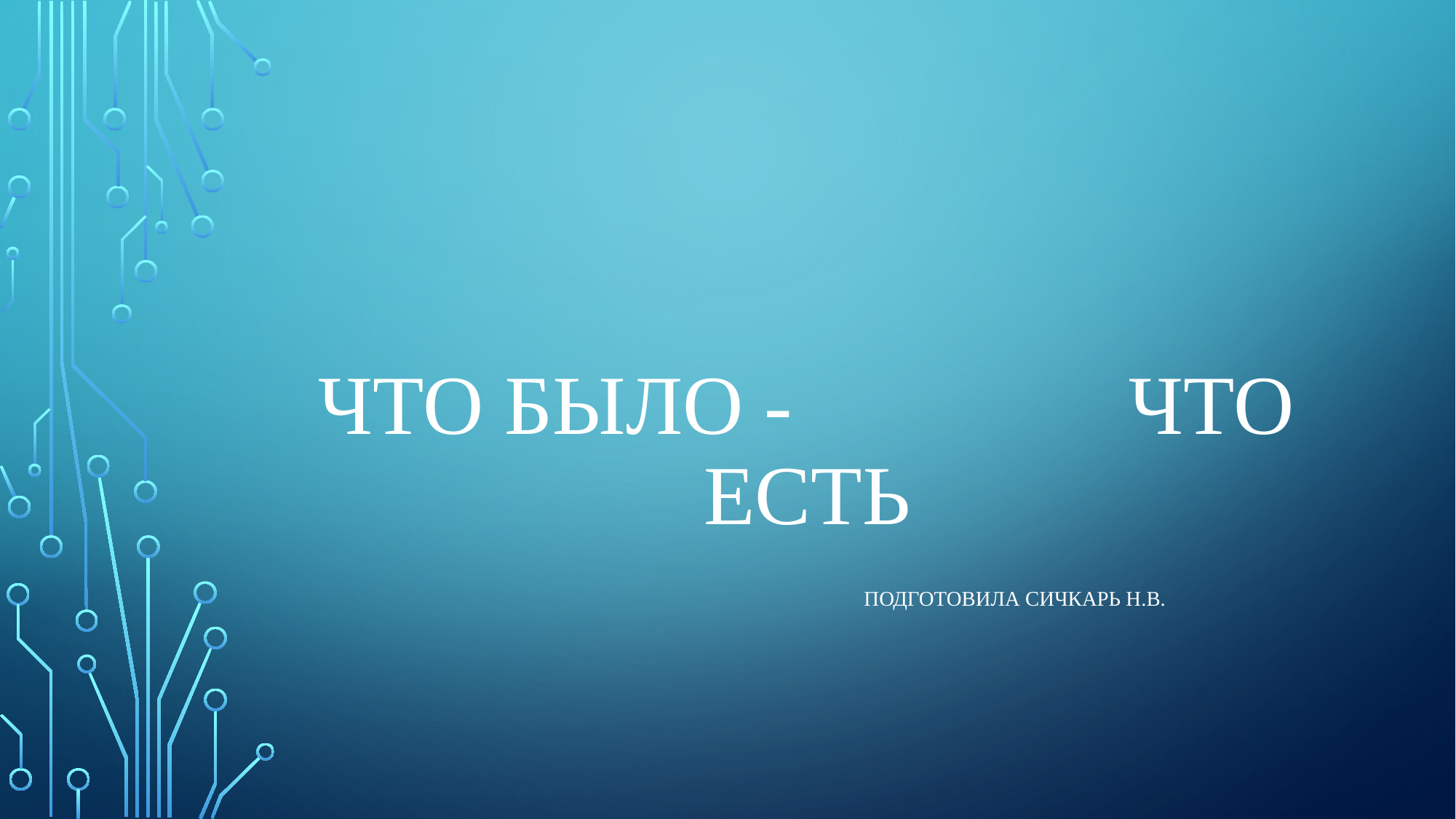

# Что было -                что есть подготовила Сичкарь Н.В.